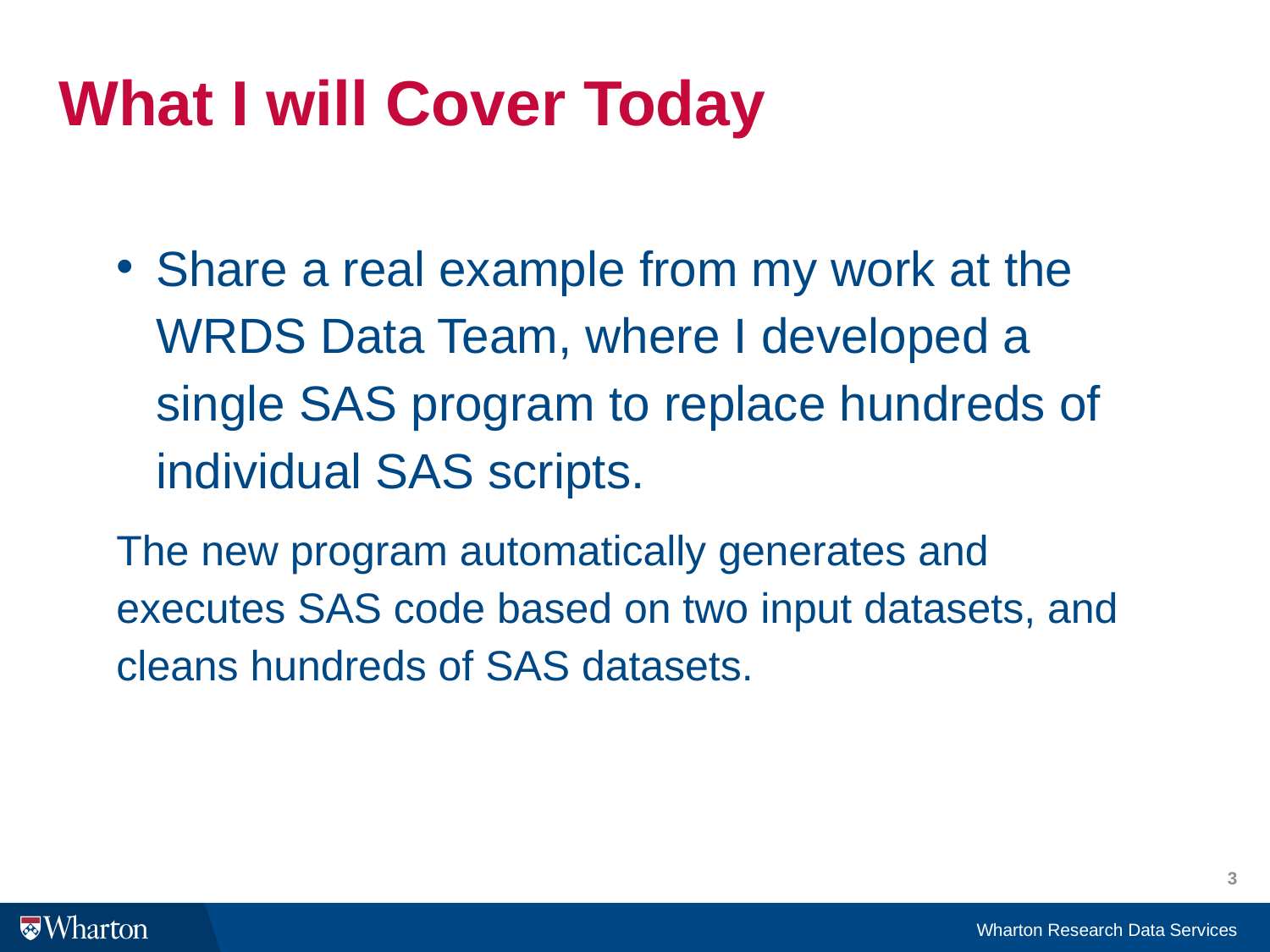

# What I will Cover Today
Share a real example from my work at the WRDS Data Team, where I developed a single SAS program to replace hundreds of individual SAS scripts.
The new program automatically generates and executes SAS code based on two input datasets, and cleans hundreds of SAS datasets.
3
Wharton Research Data Services